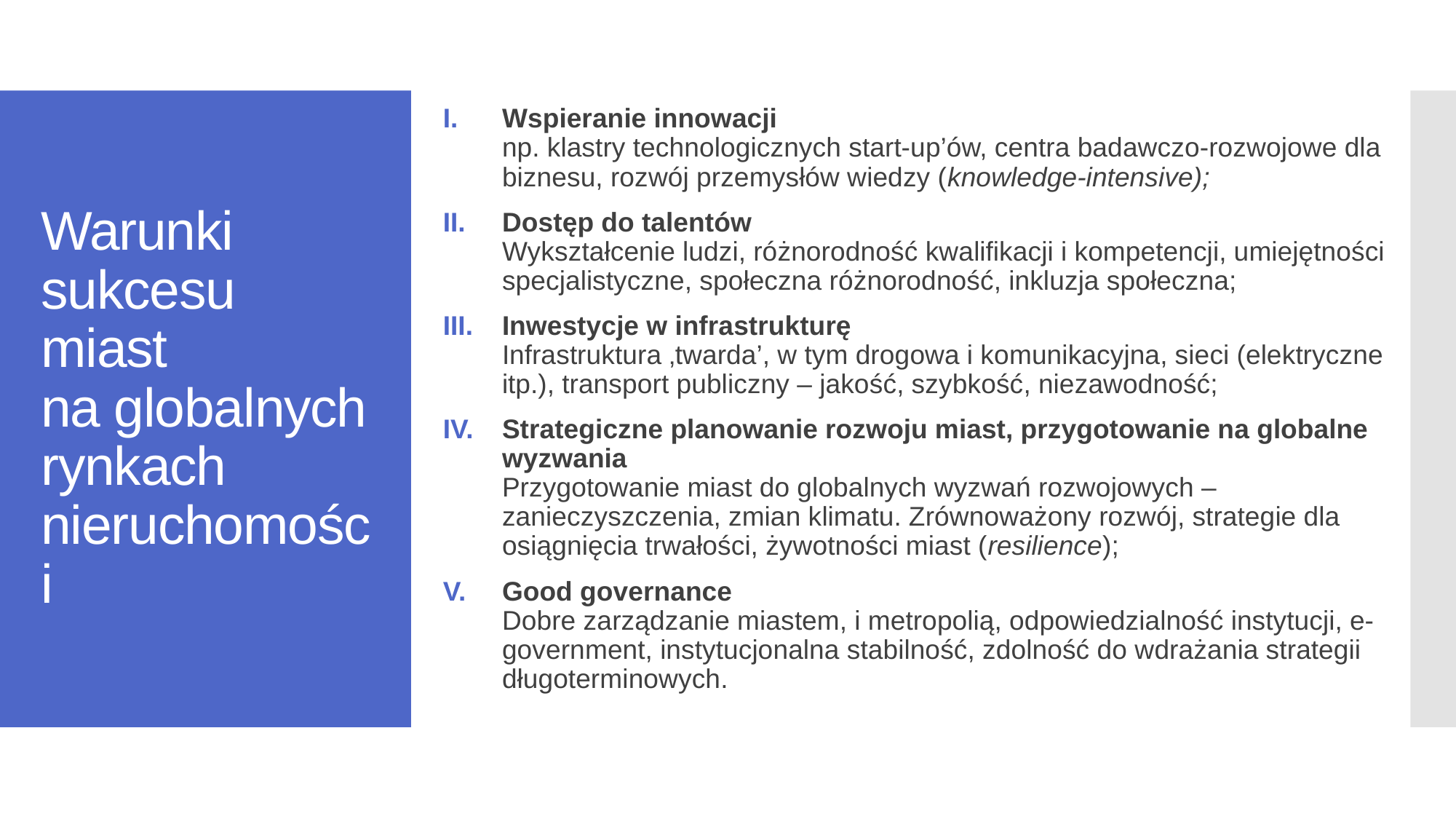

Wspieranie innowacji
np. klastry technologicznych start-up’ów, centra badawczo-rozwojowe dla biznesu, rozwój przemysłów wiedzy (knowledge-intensive);
Dostęp do talentów
Wykształcenie ludzi, różnorodność kwalifikacji i kompetencji, umiejętności specjalistyczne, społeczna różnorodność, inkluzja społeczna;
Inwestycje w infrastrukturę
Infrastruktura ‚twarda’, w tym drogowa i komunikacyjna, sieci (elektryczne itp.), transport publiczny – jakość, szybkość, niezawodność;
Strategiczne planowanie rozwoju miast, przygotowanie na globalne wyzwania
Przygotowanie miast do globalnych wyzwań rozwojowych – zanieczyszczenia, zmian klimatu. Zrównoważony rozwój, strategie dla osiągnięcia trwałości, żywotności miast (resilience);
Good governance
Dobre zarządzanie miastem, i metropolią, odpowiedzialność instytucji, e-government, instytucjonalna stabilność, zdolność do wdrażania strategii długoterminowych.
# Warunki sukcesu miast na globalnych rynkach nieruchomości